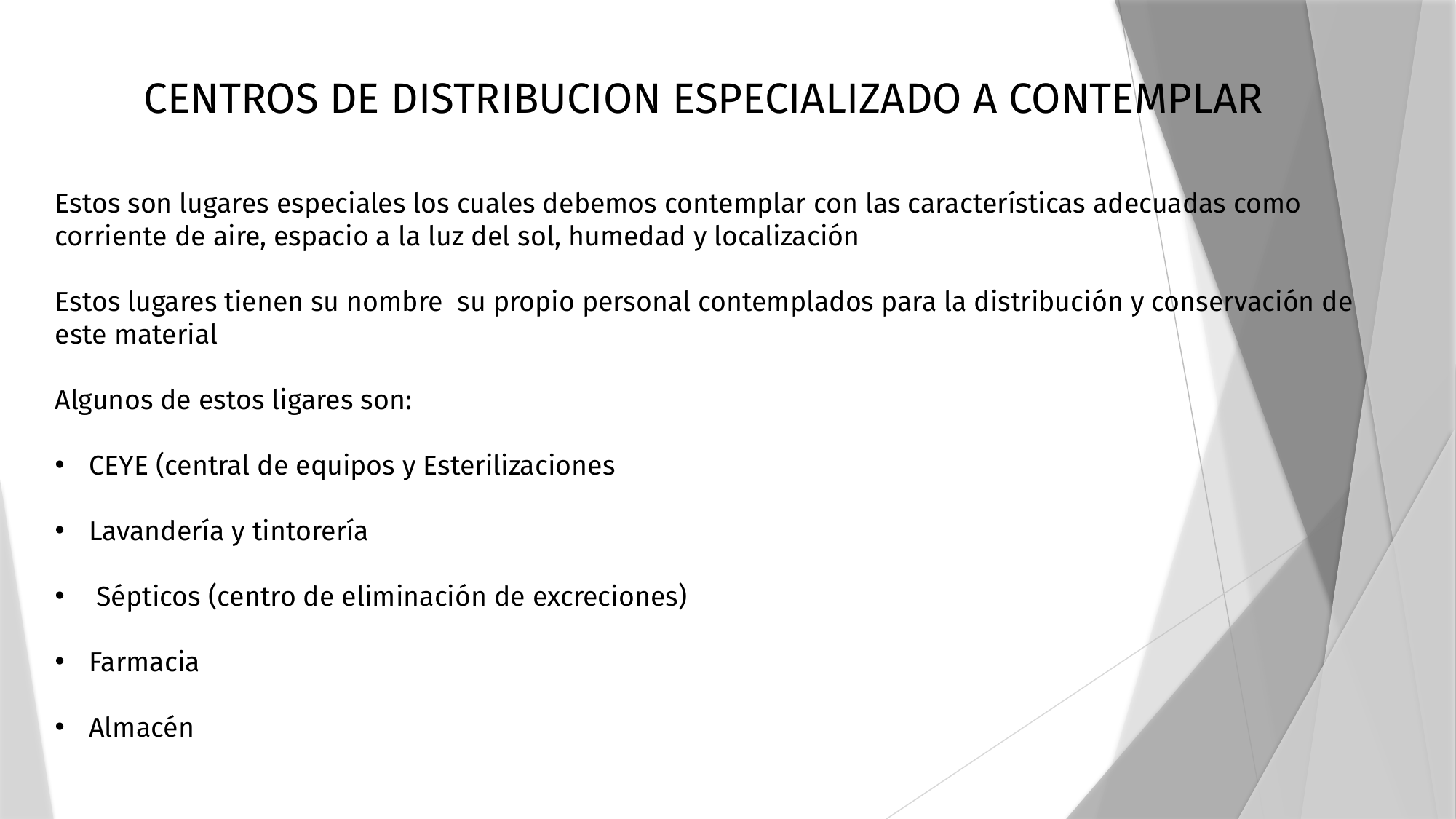

CENTROS DE DISTRIBUCION ESPECIALIZADO A CONTEMPLAR
Estos son lugares especiales los cuales debemos contemplar con las características adecuadas como corriente de aire, espacio a la luz del sol, humedad y localización

Estos lugares tienen su nombre  su propio personal contemplados para la distribución y conservación de este material

Algunos de estos ligares son:

CEYE (central de equipos y Esterilizaciones

Lavandería y tintorería

 Sépticos (centro de eliminación de excreciones)

Farmacia

Almacén